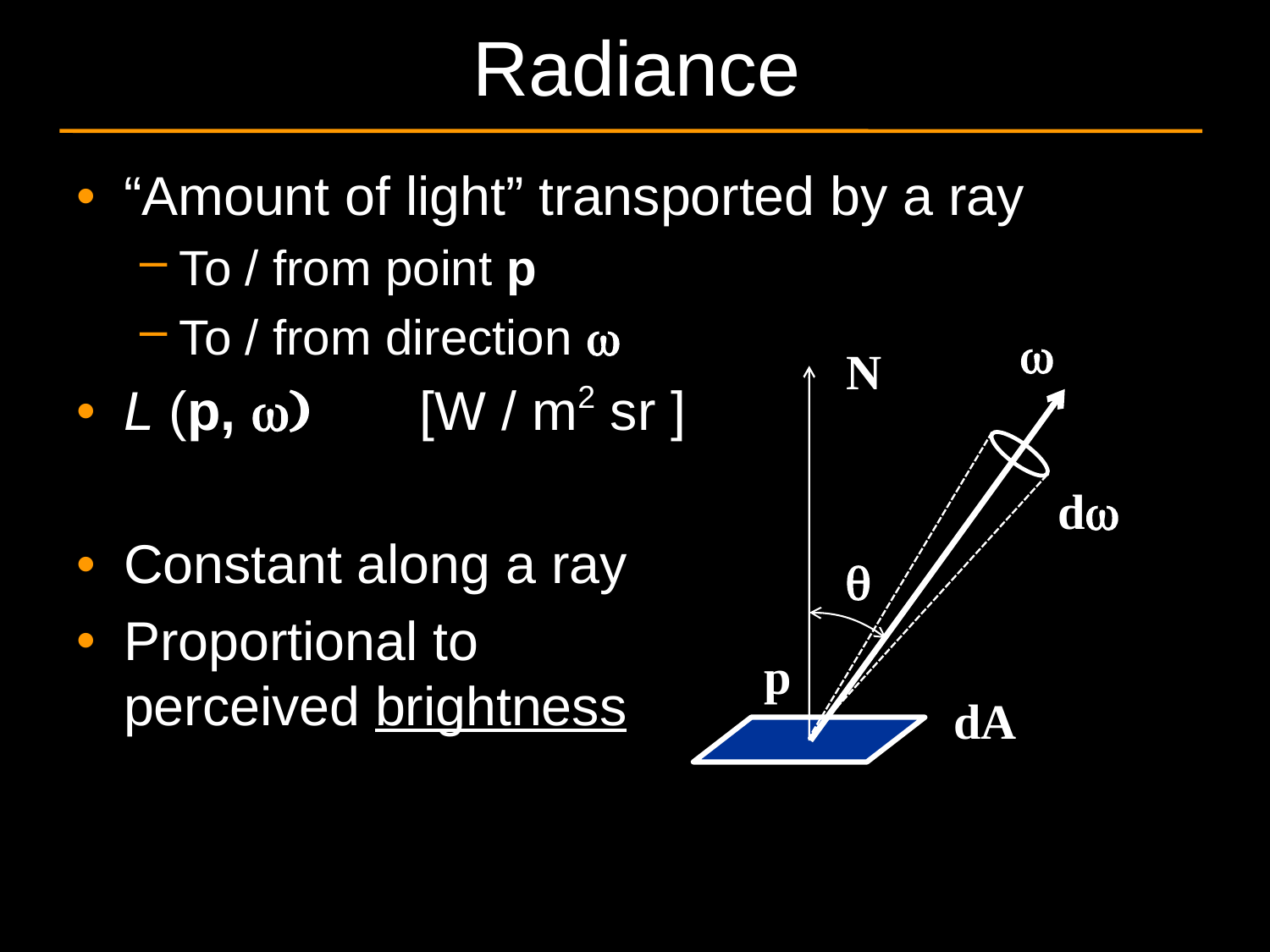

# Radiance
“Amount of light” transported by a ray
To / from point p
To / from direction ω
L (p, ω)    [W / m2 sr ]

Constant along a ray
Proportional to
perceived brightness
ω
N

dω

θ

p
dA